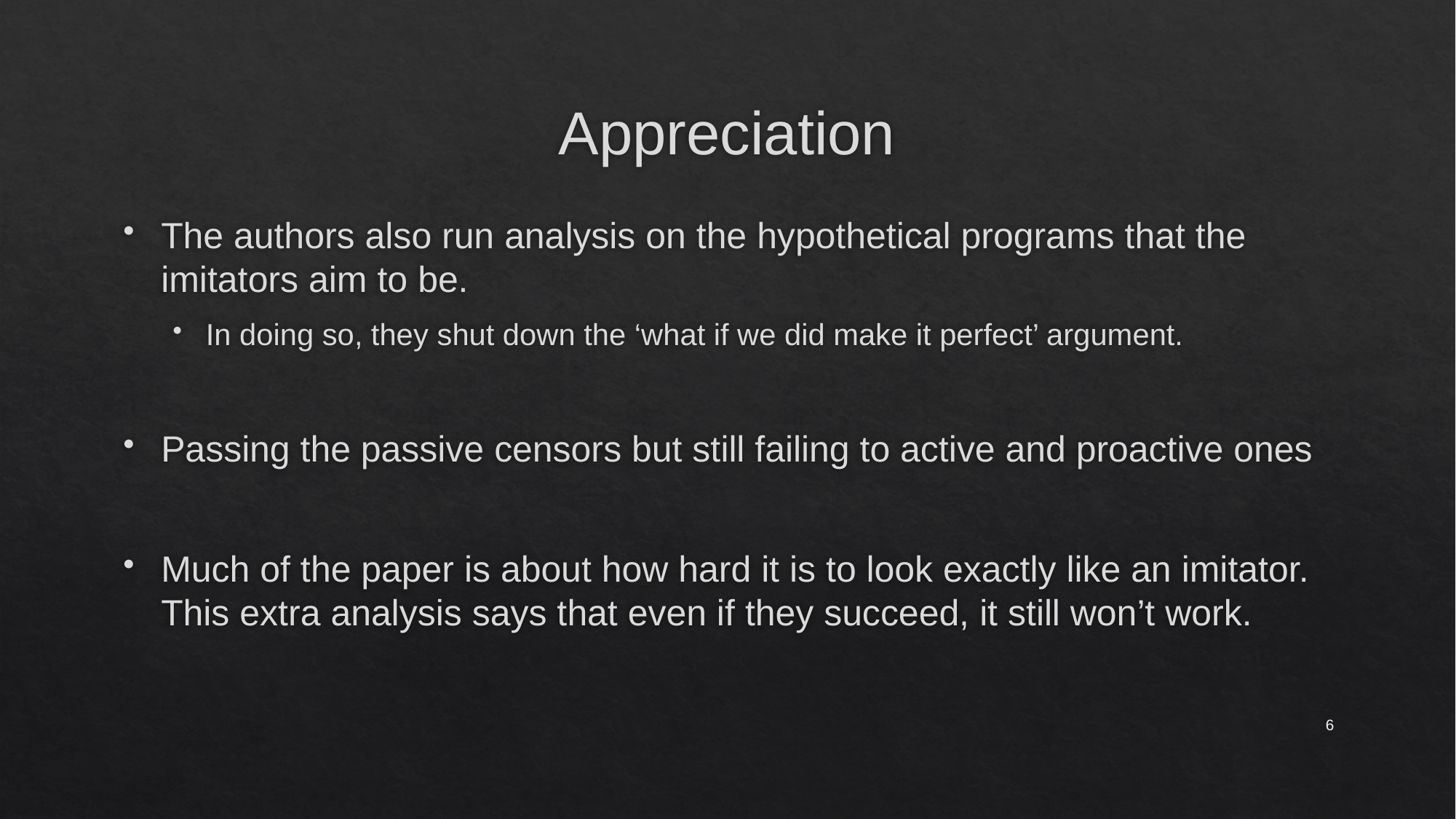

# Appreciation
The authors also run analysis on the hypothetical programs that the imitators aim to be.
In doing so, they shut down the ‘what if we did make it perfect’ argument.

Passing the passive censors but still failing to active and proactive ones

Much of the paper is about how hard it is to look exactly like an imitator. This extra analysis says that even if they succeed, it still won’t work.
6